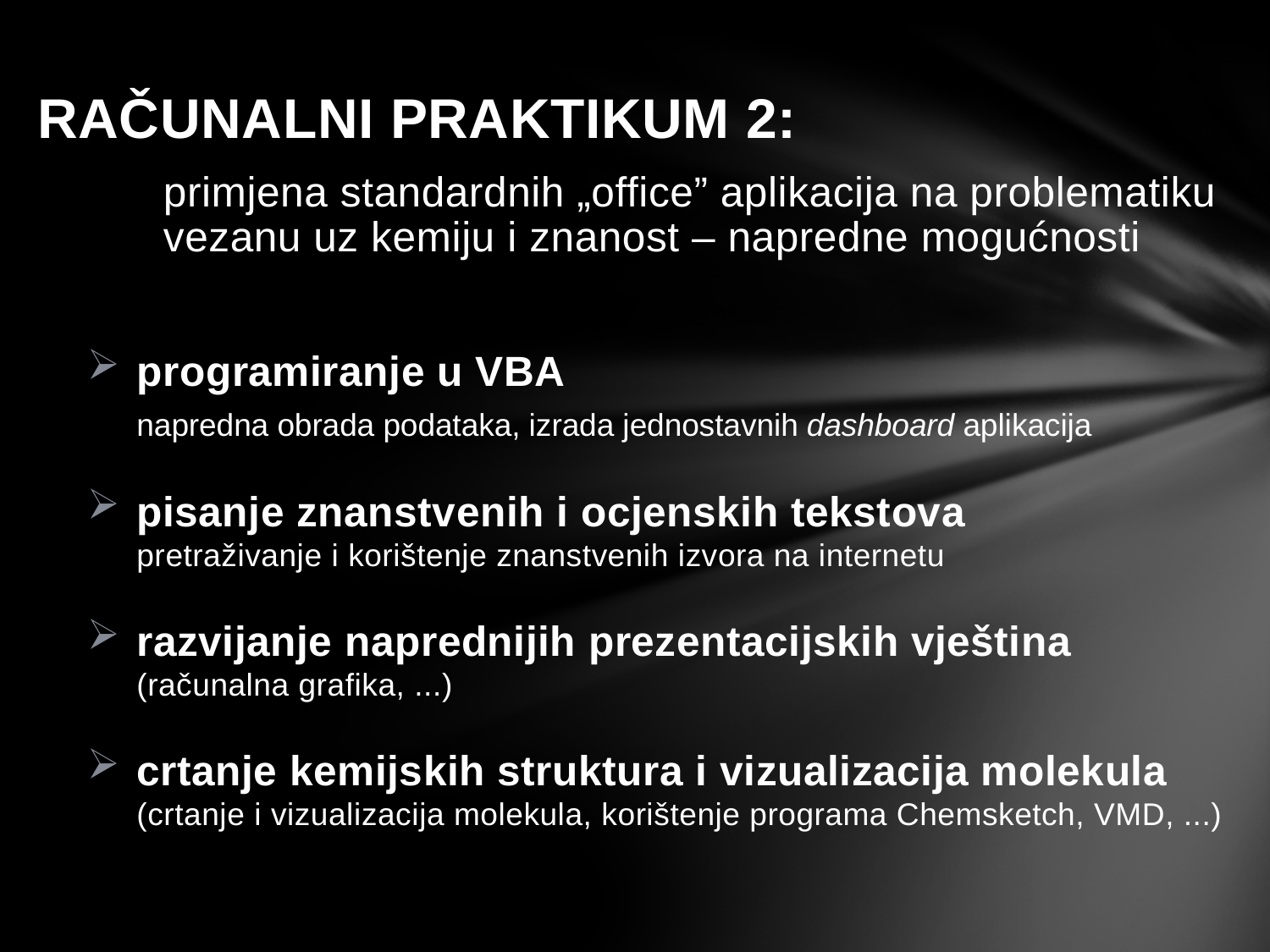

RAČUNALNI PRAKTIKUM 2:
	primjena standardnih „office” aplikacija na problematiku 	vezanu uz kemiju i znanost – napredne mogućnosti

programiranje u VBA
napredna obrada podataka, izrada jednostavnih dashboard aplikacija
pisanje znanstvenih i ocjenskih tekstova
pretraživanje i korištenje znanstvenih izvora na internetu
razvijanje naprednijih prezentacijskih vještina
(računalna grafika, ...)
crtanje kemijskih struktura i vizualizacija molekula
(crtanje i vizualizacija molekula, korištenje programa Chemsketch, VMD, ...)